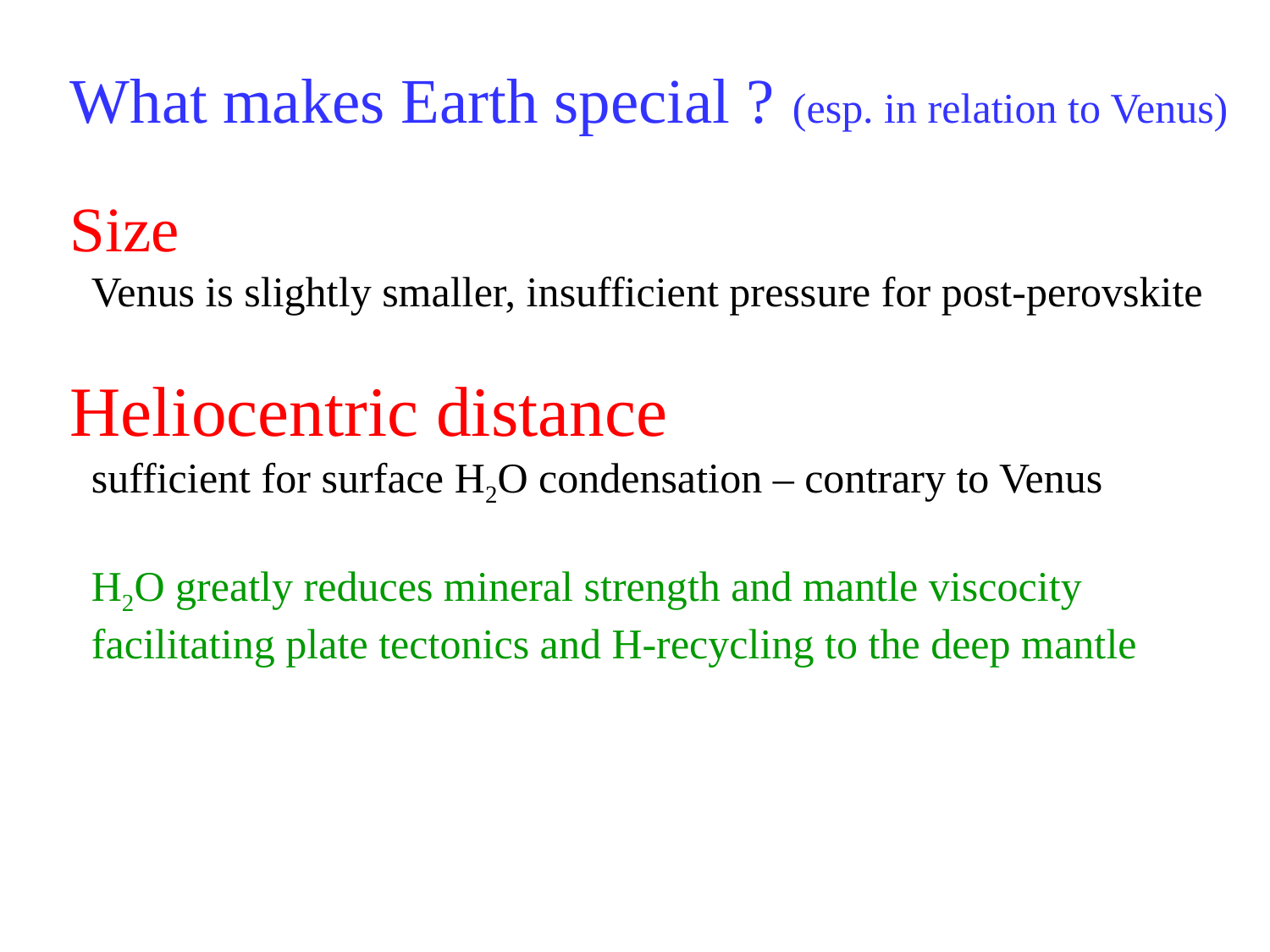

What makes Earth special ? (esp. in relation to Venus)

Size
  Venus is slightly smaller, insufficient pressure for post-perovskite

Heliocentric distance
  sufficient for surface H2O condensation – contrary to Venus

  H2O greatly reduces mineral strength and mantle viscocity
  facilitating plate tectonics and H-recycling to the deep mantle